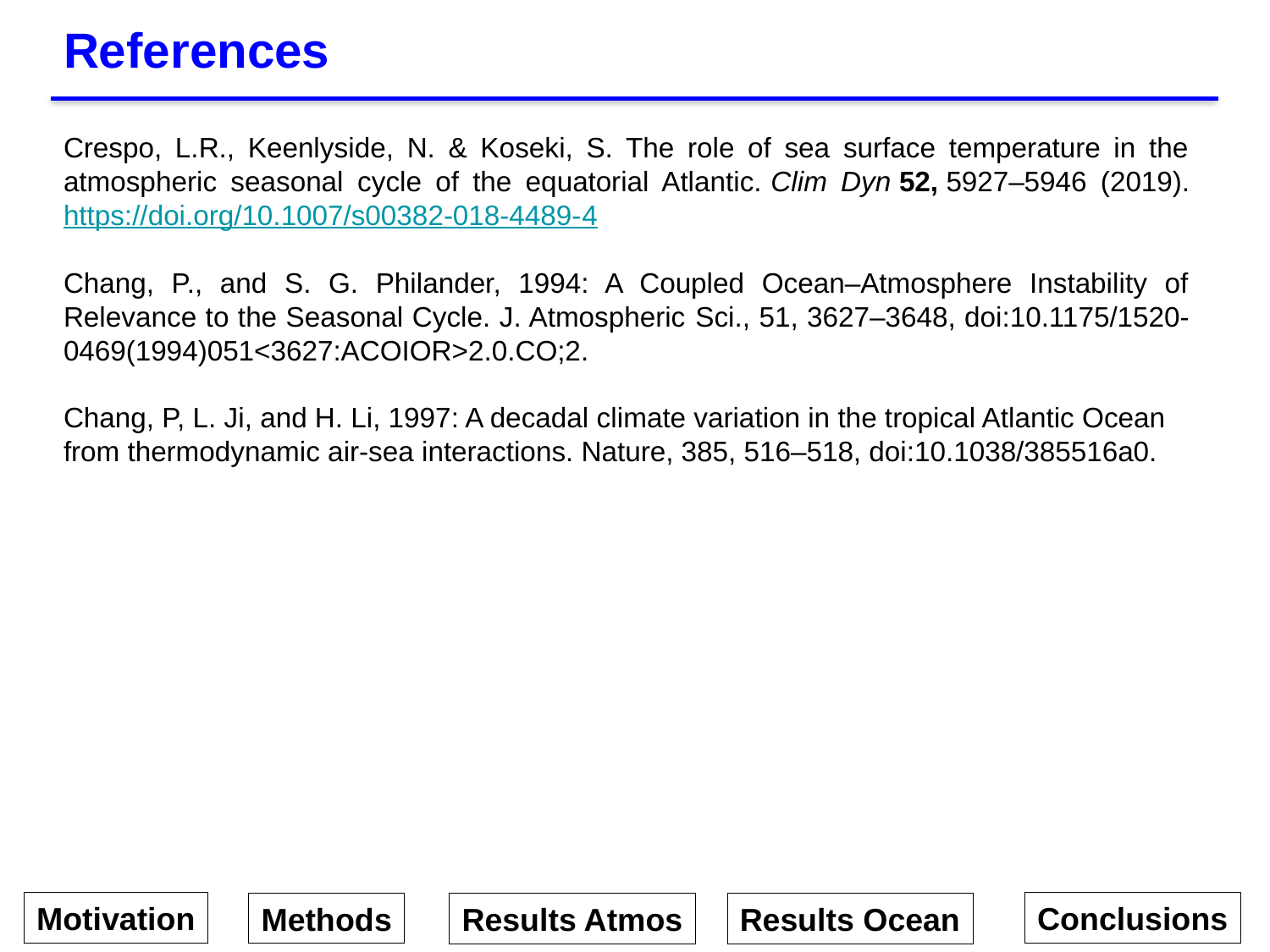

References
Crespo, L.R., Keenlyside, N. & Koseki, S. The role of sea surface temperature in the atmospheric seasonal cycle of the equatorial Atlantic. Clim Dyn 52, 5927–5946 (2019). https://doi.org/10.1007/s00382-018-4489-4

Chang, P., and S. G. Philander, 1994: A Coupled Ocean–Atmosphere Instability of Relevance to the Seasonal Cycle. J. Atmospheric Sci., 51, 3627–3648, doi:10.1175/1520- 0469(1994)051<3627:ACOIOR>2.0.CO;2.

Chang, P, L. Ji, and H. Li, 1997: A decadal climate variation in the tropical Atlantic Ocean from thermodynamic air-sea interactions. Nature, 385, 516–518, doi:10.1038/385516a0.

Motivation
Conclusions
Methods
Results Atmos
Results Ocean